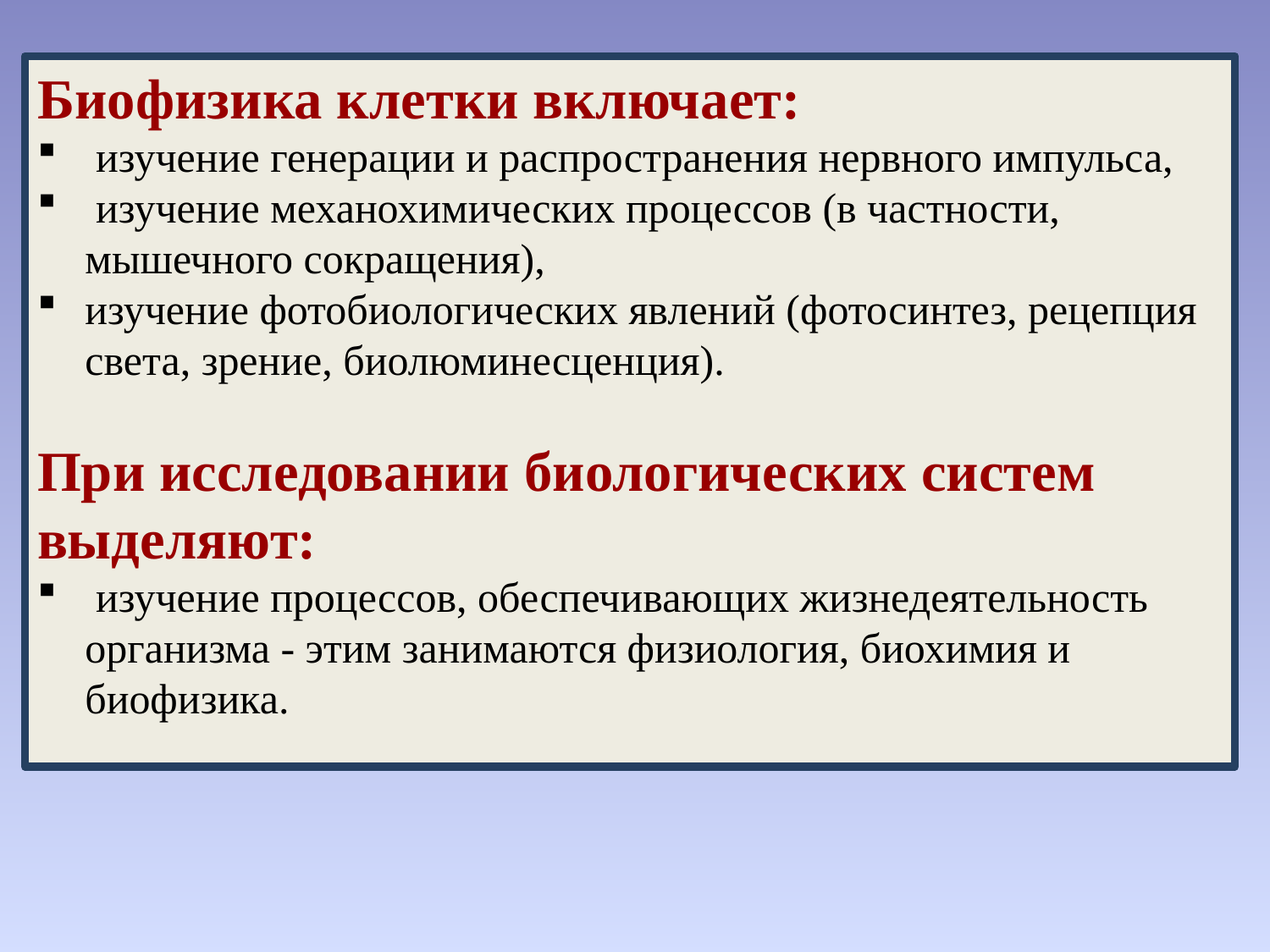

Биофизика клетки включает:
 изучение генерации и распространения нервного импульса,
 изучение механохимических процессов (в частности, мышечного сокращения),
изучение фотобиологических явлений (фотосинтез, рецепция света, зрение, биолюминесценция).

При исследовании биологических систем выделяют:
 изучение процессов, обеспечивающих жизнедеятельность организма - этим занимаются физиология, биохимия и биофизика.